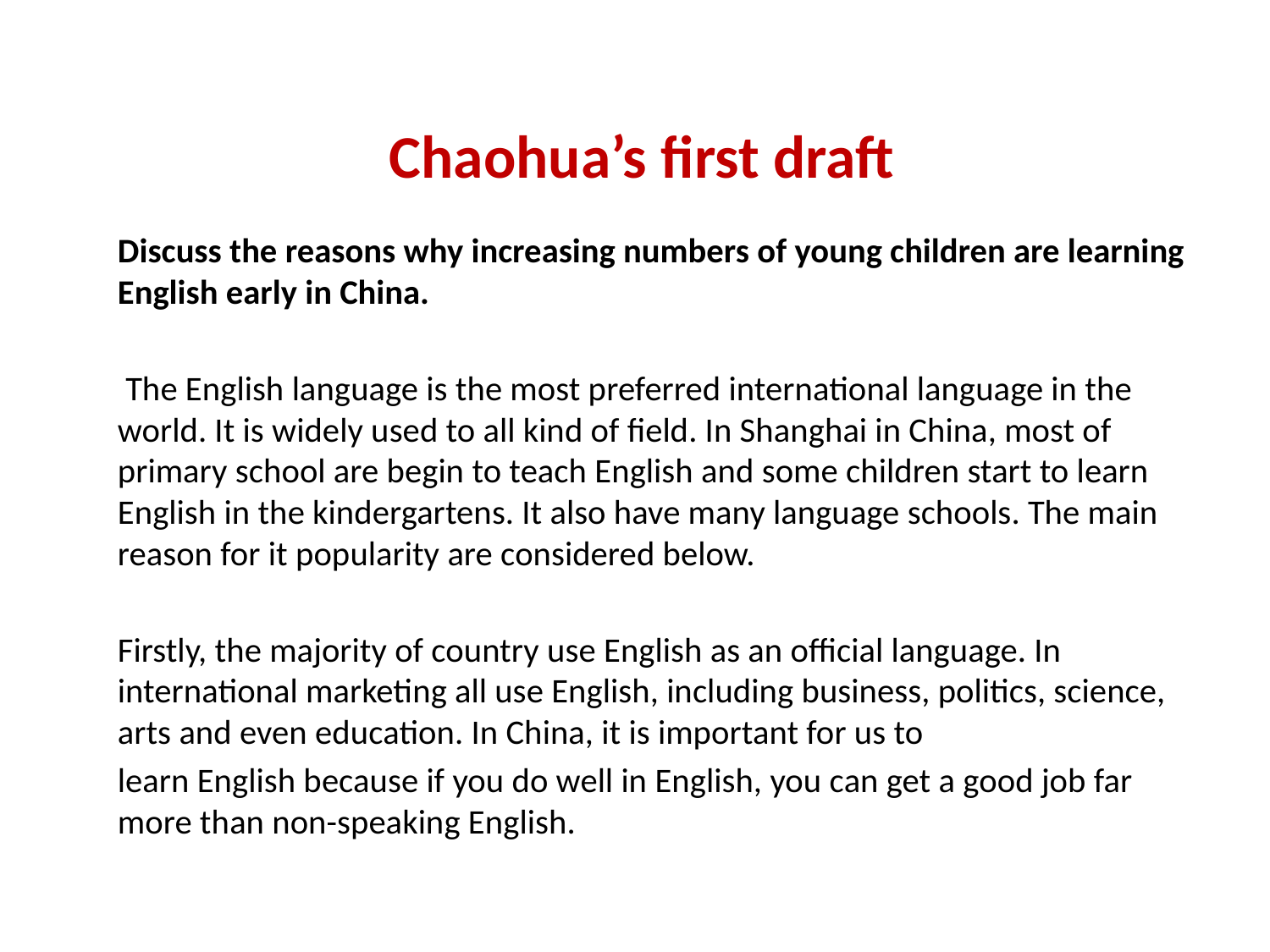

# Chaohua’s first draft
	Discuss the reasons why increasing numbers of young children are learning English early in China.

	 The English language is the most preferred international language in the world. It is widely used to all kind of field. In Shanghai in China, most of primary school are begin to teach English and some children start to learn English in the kindergartens. It also have many language schools. The main reason for it popularity are considered below.

	Firstly, the majority of country use English as an official language. In international marketing all use English, including business, politics, science, arts and even education. In China, it is important for us to
	learn English because if you do well in English, you can get a good job far more than non-speaking English.